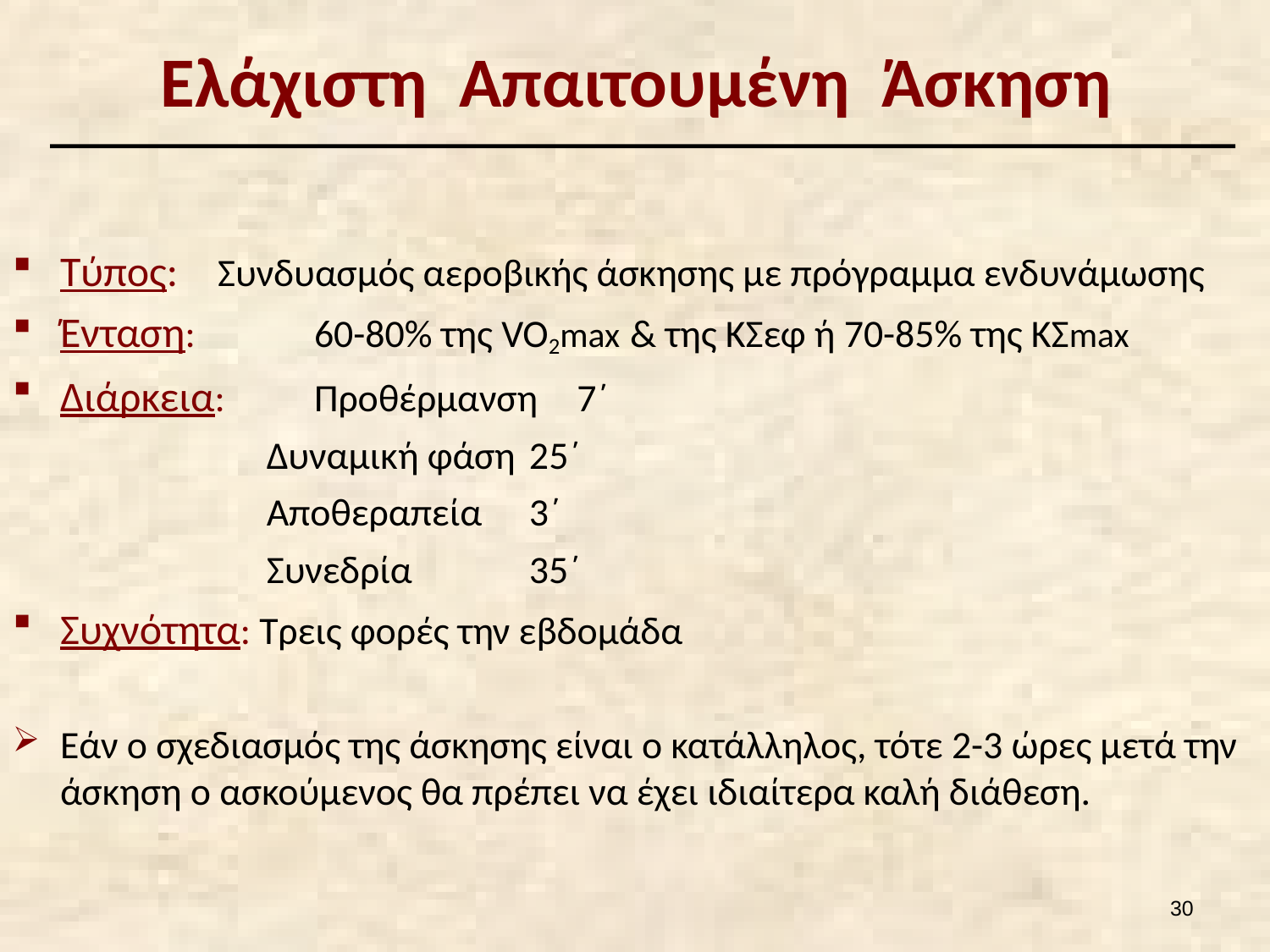

# Ελάχιστη  Απαιτουμένη  Άσκηση

Τύπος:  	 Συνδυασμός αεροβικής άσκησης με πρόγραμμα ενδυνάμωσης
Ένταση: 	60-80% της VO2max  & της ΚΣεφ ή 70-85% της ΚΣmax
Διάρκεια: 	Προθέρμανση	 7΄
			Δυναμική φάση	 25΄
			Αποθεραπεία	 3΄
			Συνεδρία	 35΄
Συχνότητα: Τρεις φορές την εβδομάδα

Εάν ο σχεδιασμός της άσκησης είναι ο κατάλληλος, τότε 2-3 ώρες μετά την άσκηση ο ασκούμενος θα πρέπει να έχει ιδιαίτερα καλή διάθεση.
30